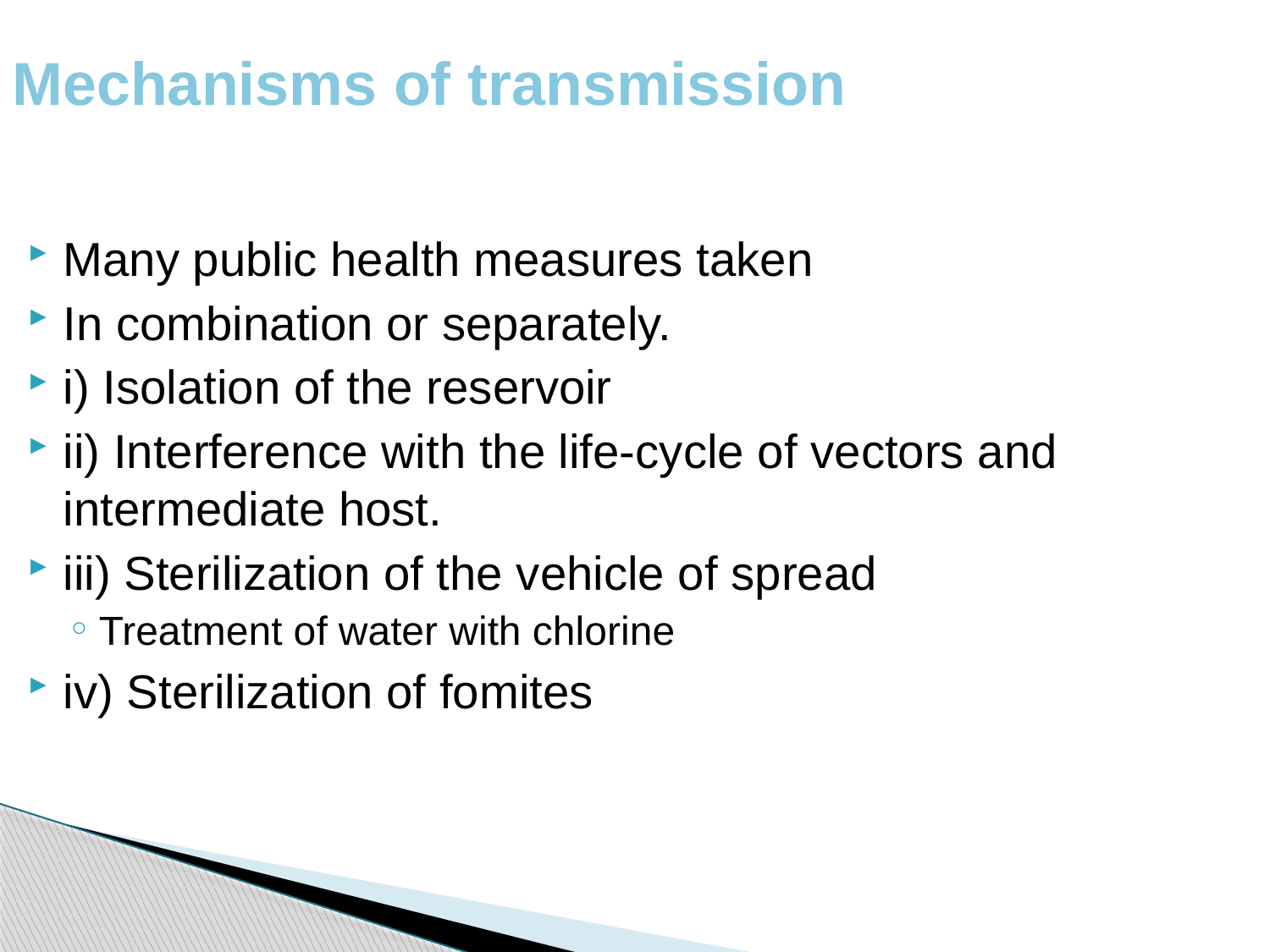

Mechanisms of transmission
Many public health measures taken
In combination or separately.
i) Isolation of the reservoir
ii) Interference with the life-cycle of vectors and intermediate host.
iii) Sterilization of the vehicle of spread
Treatment of water with chlorine
iv) Sterilization of fomites